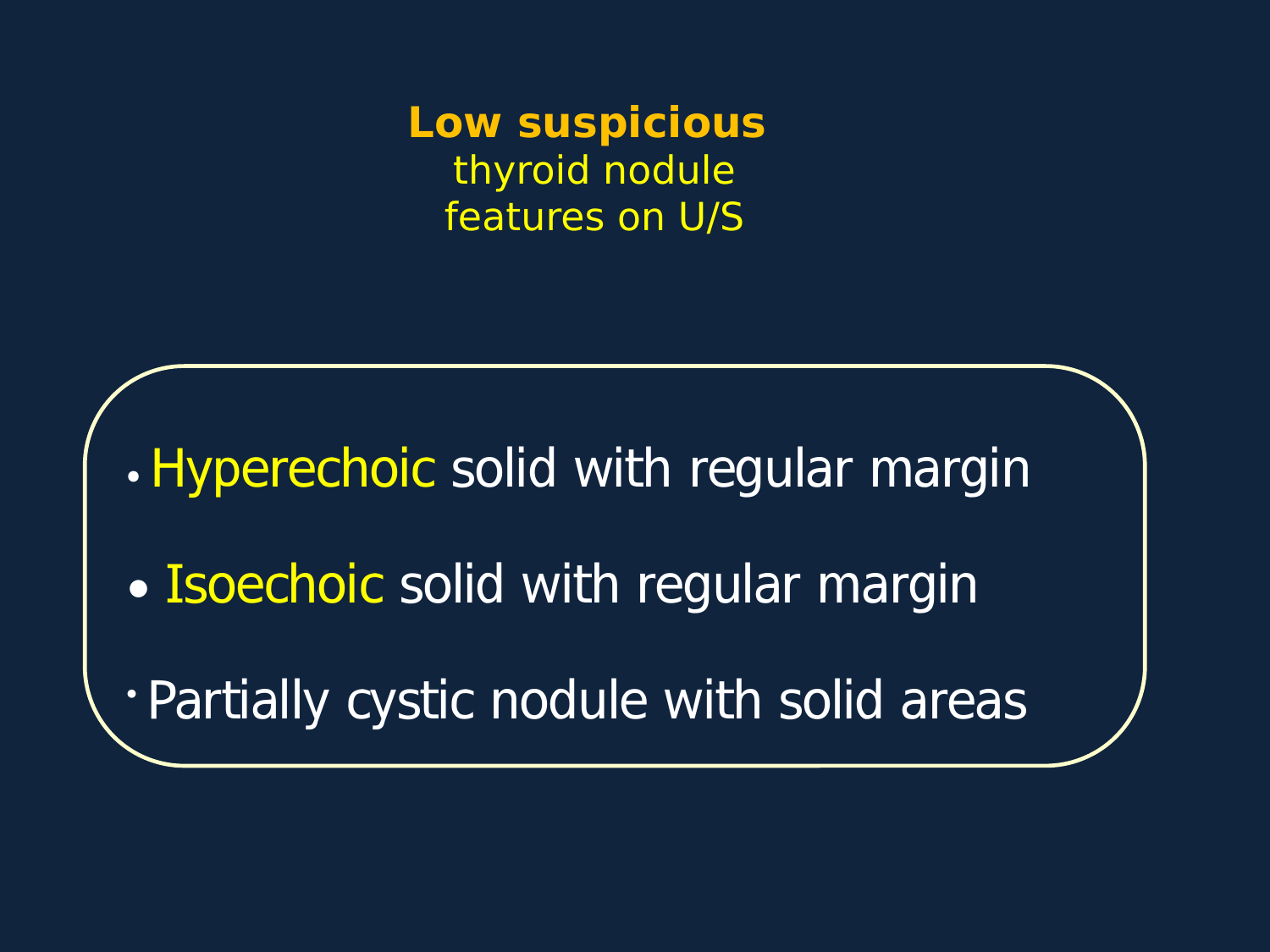

# Low suspicious thyroid nodule features on U/S
• Hyperechoic solid with regular margin
•  Isoechoic solid with regular margin
 Partially cystic nodule with solid areas